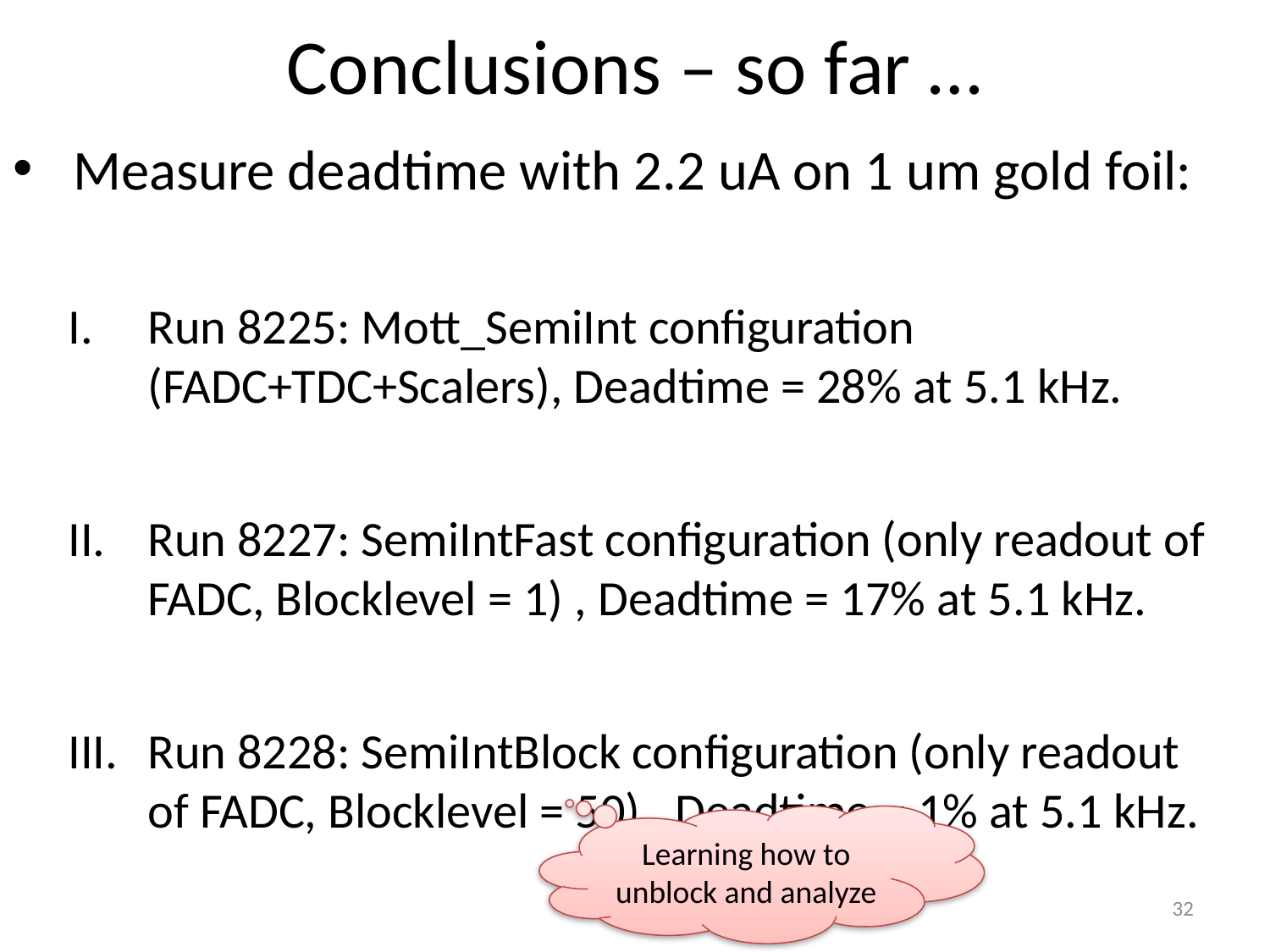

# Conclusions – so far …
 Measure deadtime with 2.2 uA on 1 um gold foil:

Run 8225: Mott_SemiInt configuration (FADC+TDC+Scalers), Deadtime = 28% at 5.1 kHz.

Run 8227: SemiIntFast configuration (only readout of FADC, Blocklevel = 1) , Deadtime = 17% at 5.1 kHz.

Run 8228: SemiIntBlock configuration (only readout of FADC, Blocklevel = 50) , Deadtime = 1% at 5.1 kHz.
Learning how to unblock and analyze
32